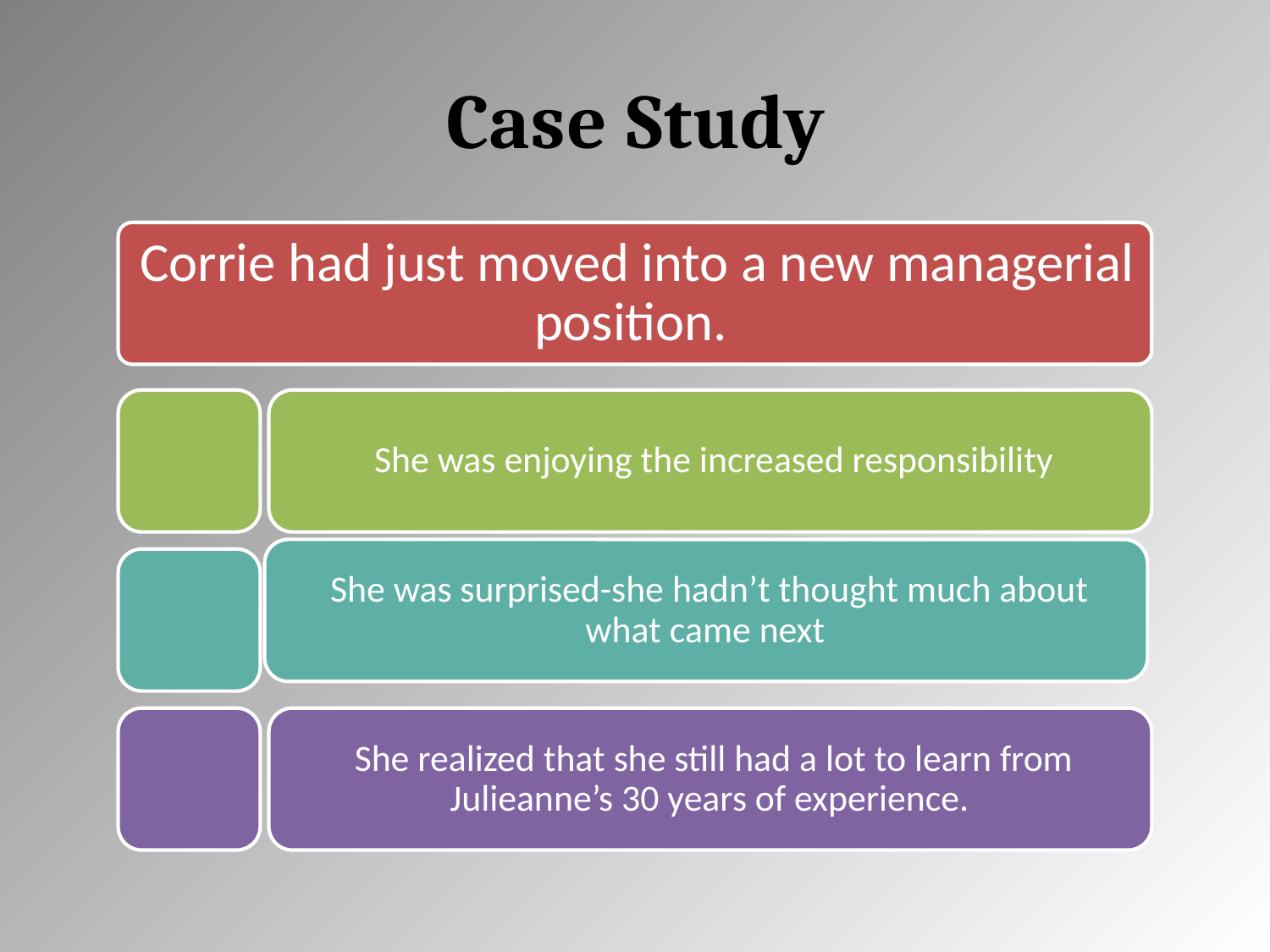

# Case Study
Corrie had just moved into a new managerial position.
She was enjoying the increased responsibility
She was surprised-she hadn’t thought much about what came next
She realized that she still had a lot to learn from Julieanne’s 30 years of experience.